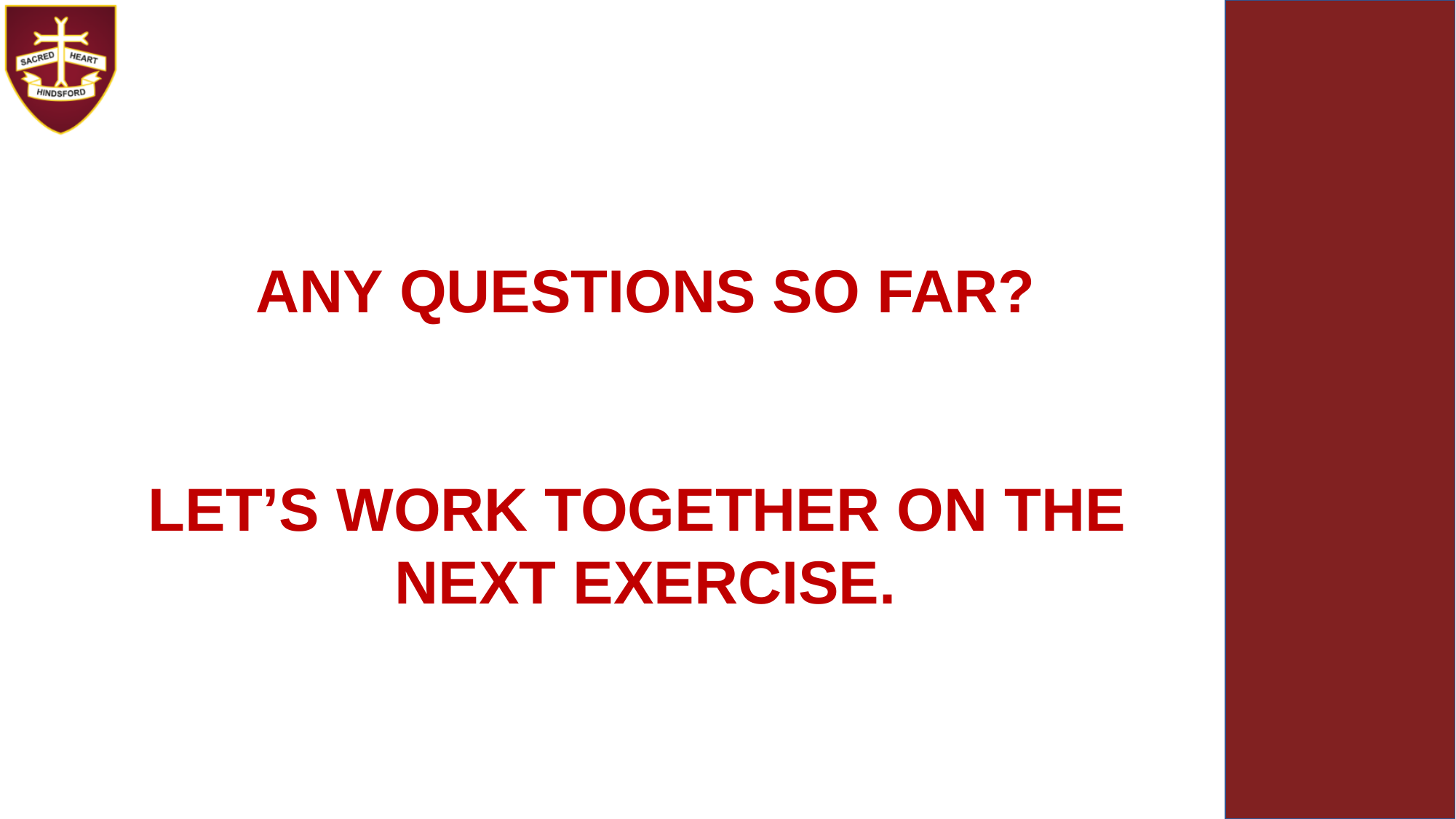

ANY QUESTIONS SO FAR?

LET’S WORK TOGETHER ON THE
NEXT EXERCISE.